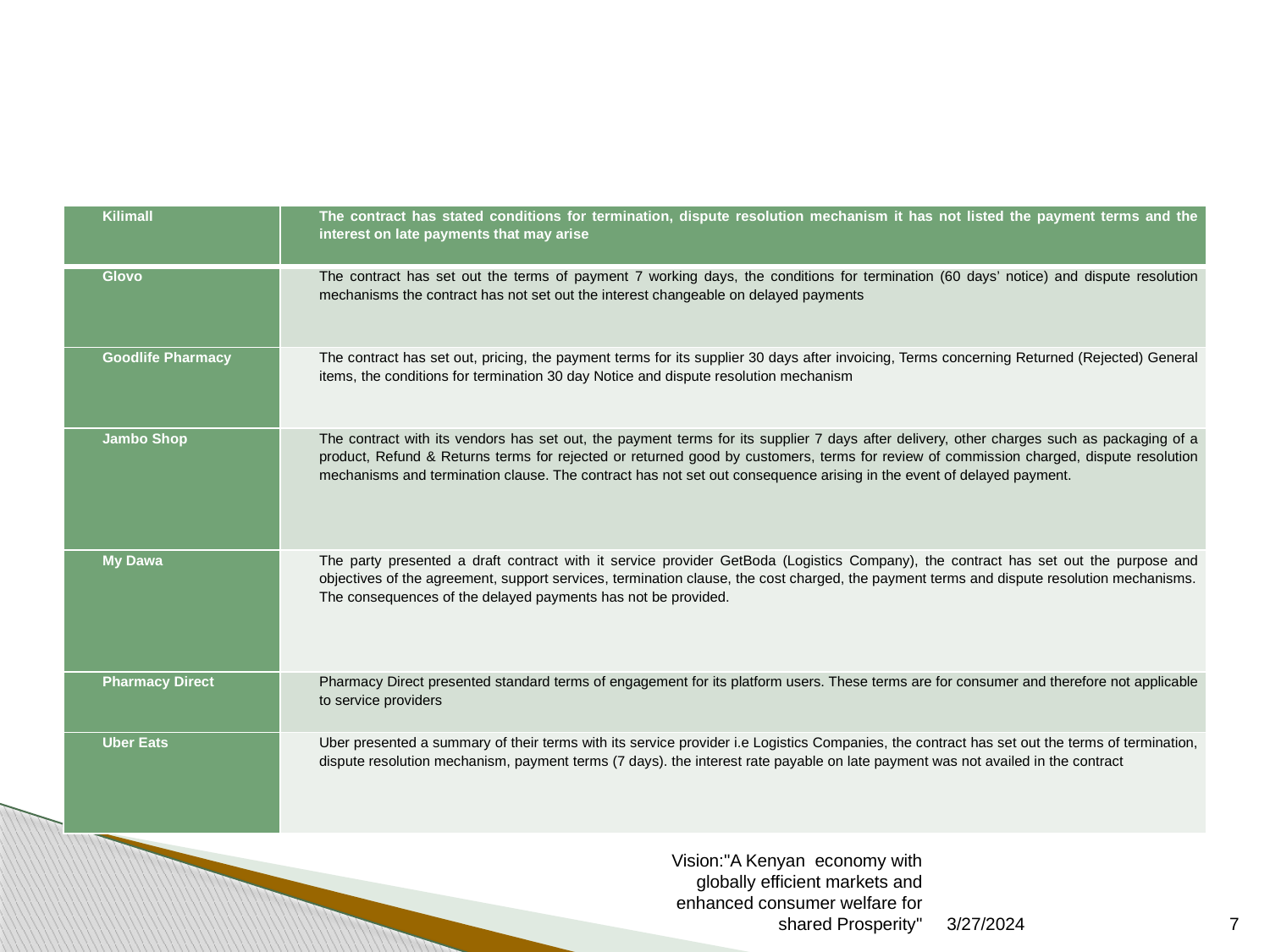

#
| Kilimall | The contract has stated conditions for termination, dispute resolution mechanism it has not listed the payment terms and the interest on late payments that may arise |
| --- | --- |
| Glovo | The contract has set out the terms of payment 7 working days, the conditions for termination (60 days’ notice) and dispute resolution mechanisms the contract has not set out the interest changeable on delayed payments |
| Goodlife Pharmacy | The contract has set out, pricing, the payment terms for its supplier 30 days after invoicing, Terms concerning Returned (Rejected) General items, the conditions for termination 30 day Notice and dispute resolution mechanism |
| Jambo Shop | The contract with its vendors has set out, the payment terms for its supplier 7 days after delivery, other charges such as packaging of a product, Refund & Returns terms for rejected or returned good by customers, terms for review of commission charged, dispute resolution mechanisms and termination clause. The contract has not set out consequence arising in the event of delayed payment. |
| My Dawa | The party presented a draft contract with it service provider GetBoda (Logistics Company), the contract has set out the purpose and objectives of the agreement, support services, termination clause, the cost charged, the payment terms and dispute resolution mechanisms. The consequences of the delayed payments has not be provided. |
| Pharmacy Direct | Pharmacy Direct presented standard terms of engagement for its platform users. These terms are for consumer and therefore not applicable to service providers |
| Uber Eats | Uber presented a summary of their terms with its service provider i.e Logistics Companies, the contract has set out the terms of termination, dispute resolution mechanism, payment terms (7 days). the interest rate payable on late payment was not availed in the contract |
Vision:"A Kenyan  economy with globally efficient markets and enhanced consumer welfare for shared Prosperity"
3/27/2024
7